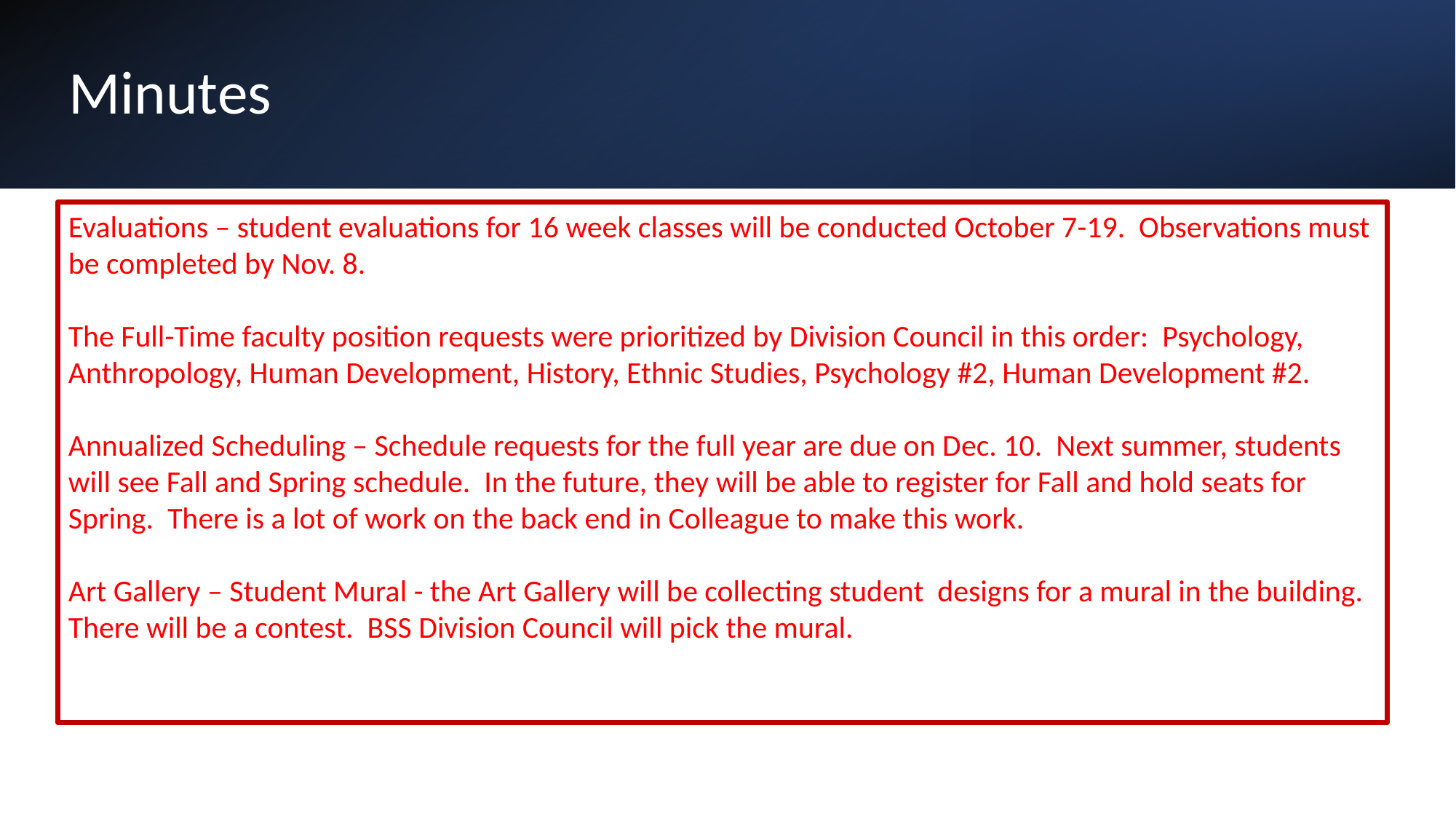

# Minutes
Evaluations – student evaluations for 16 week classes will be conducted October 7-19.  Observations must be completed by Nov. 8.

The Full-Time faculty position requests were prioritized by Division Council in this order:  Psychology, Anthropology, Human Development, History, Ethnic Studies, Psychology #2, Human Development #2.

Annualized Scheduling – Schedule requests for the full year are due on Dec. 10.  Next summer, students will see Fall and Spring schedule.  In the future, they will be able to register for Fall and hold seats for Spring.  There is a lot of work on the back end in Colleague to make this work.

Art Gallery – Student Mural - the Art Gallery will be collecting student  designs for a mural in the building.  There will be a contest.  BSS Division Council will pick the mural.